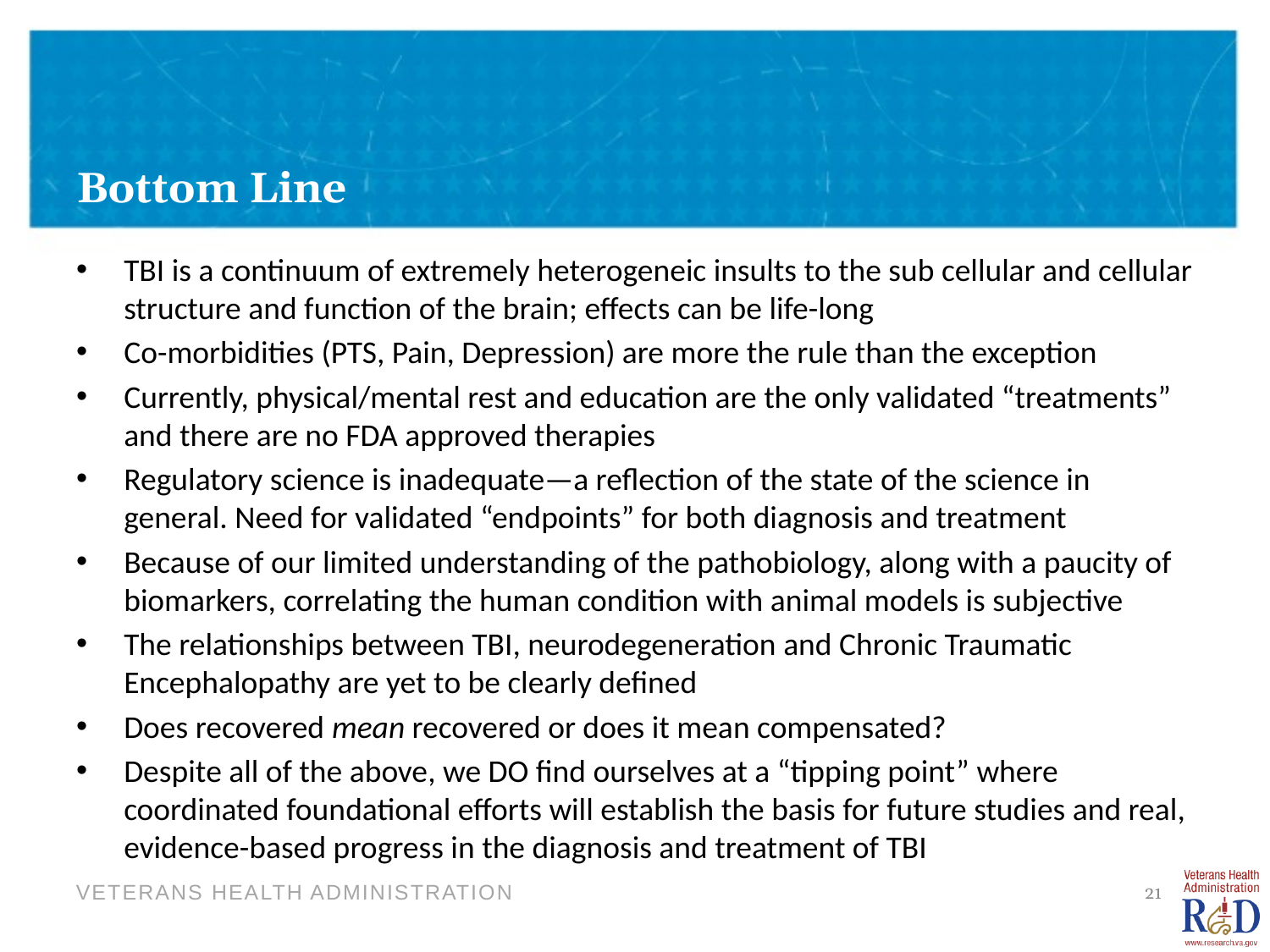

# Bottom Line
TBI is a continuum of extremely heterogeneic insults to the sub cellular and cellular structure and function of the brain; effects can be life-long
Co-morbidities (PTS, Pain, Depression) are more the rule than the exception
Currently, physical/mental rest and education are the only validated “treatments” and there are no FDA approved therapies
Regulatory science is inadequate—a reflection of the state of the science in general. Need for validated “endpoints” for both diagnosis and treatment
Because of our limited understanding of the pathobiology, along with a paucity of biomarkers, correlating the human condition with animal models is subjective
The relationships between TBI, neurodegeneration and Chronic Traumatic Encephalopathy are yet to be clearly defined
Does recovered mean recovered or does it mean compensated?
Despite all of the above, we DO find ourselves at a “tipping point” where coordinated foundational efforts will establish the basis for future studies and real, evidence-based progress in the diagnosis and treatment of TBI

21